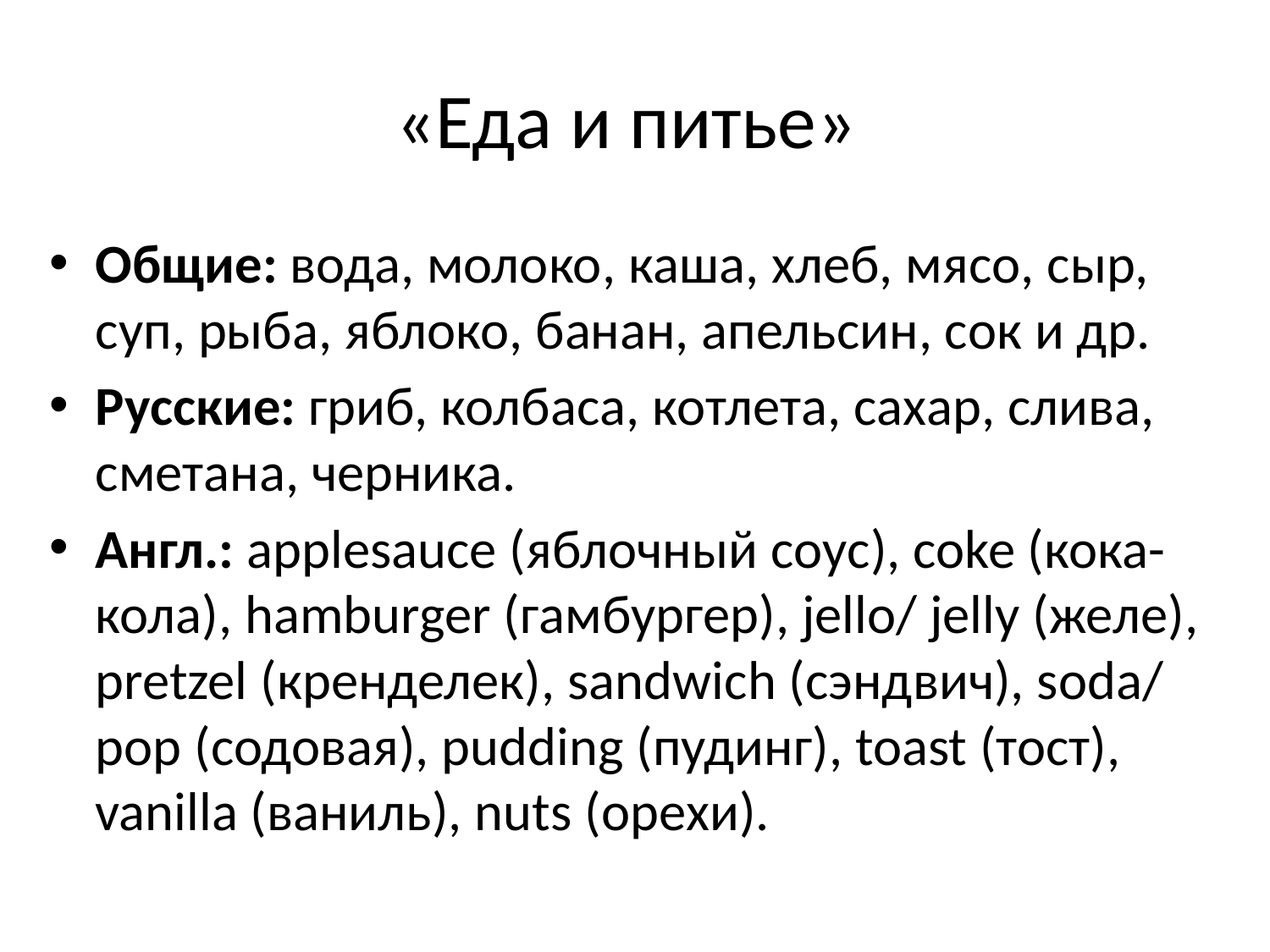

# «Еда и питье»
Общие: вода, молоко, каша, хлеб, мясо, сыр, суп, рыба, яблоко, банан, апельсин, сок и др.
Русские: гриб, колбаса, котлета, сахар, слива, сметана, черника.
Англ.: applesauce (яблочный соус), coke (кока-кола), hamburger (гамбургер), jello/ jelly (желе), pretzel (кренделек), sandwich (сэндвич), soda/ pop (содовая), pudding (пудинг), toast (тост), vanilla (ваниль), nuts (орехи).